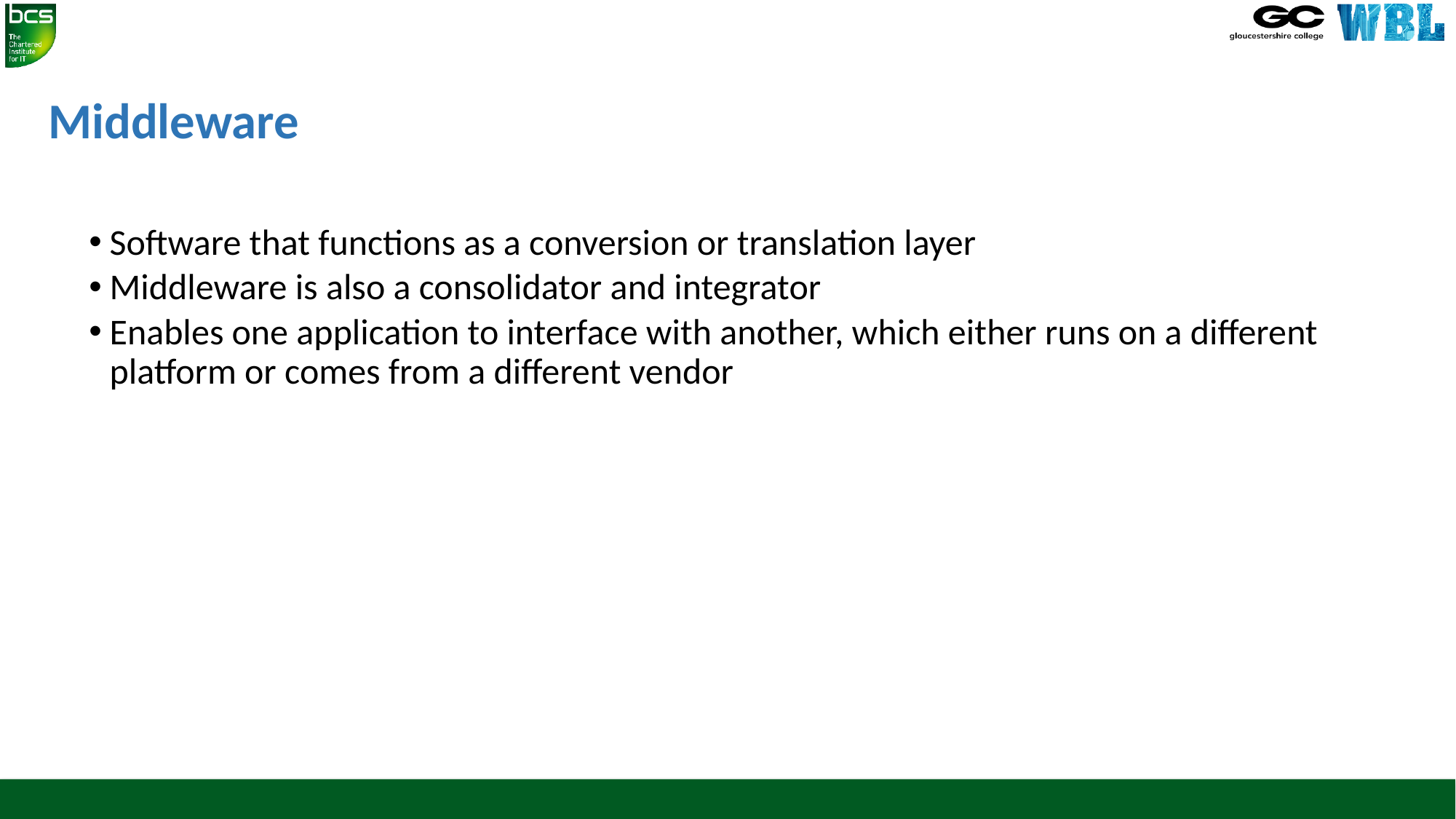

# Middleware
Software that functions as a conversion or translation layer
Middleware is also a consolidator and integrator
Enables one application to interface with another, which either runs on a different platform or comes from a different vendor